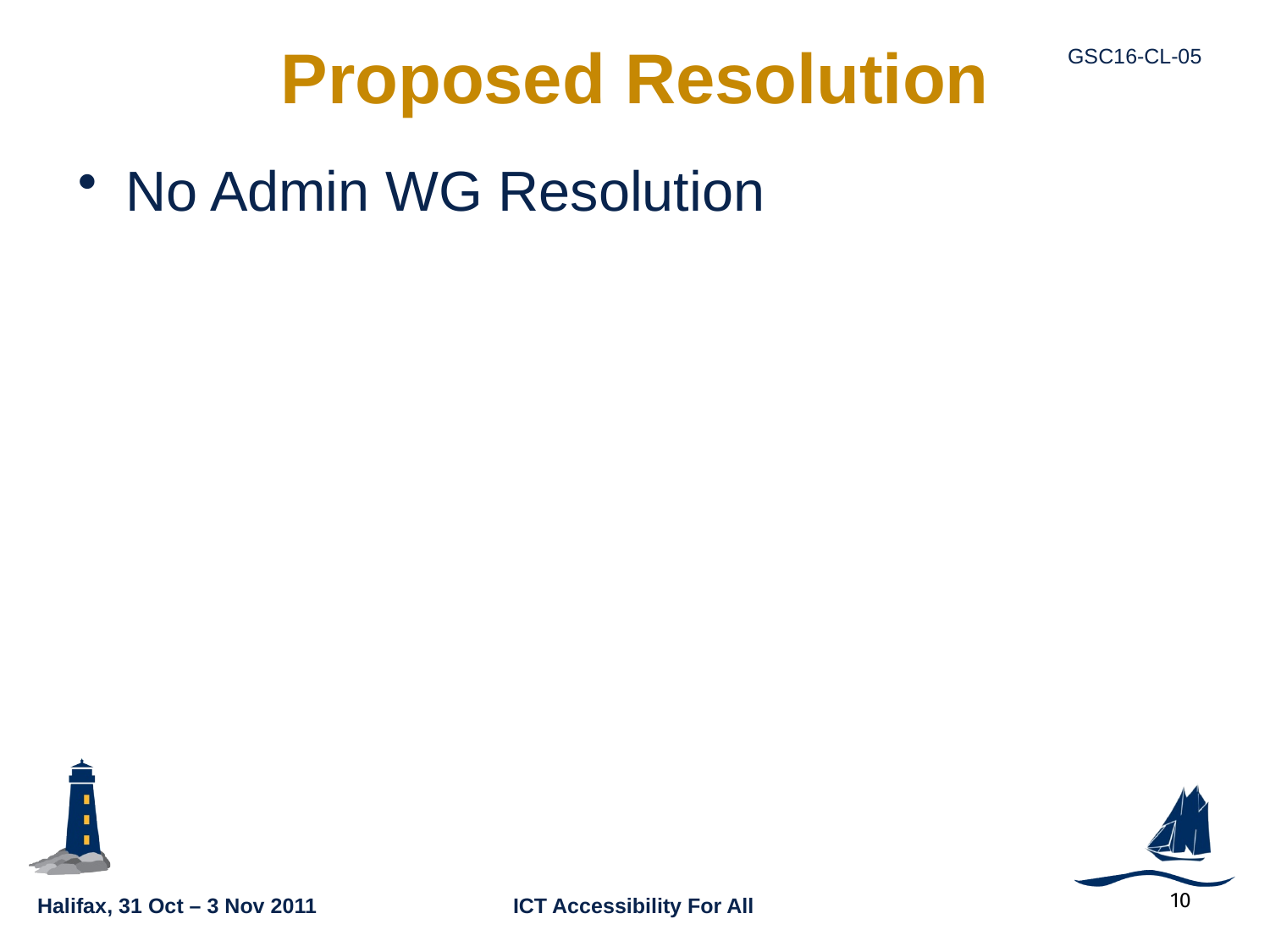

# Proposed Resolution
No Admin WG Resolution
10